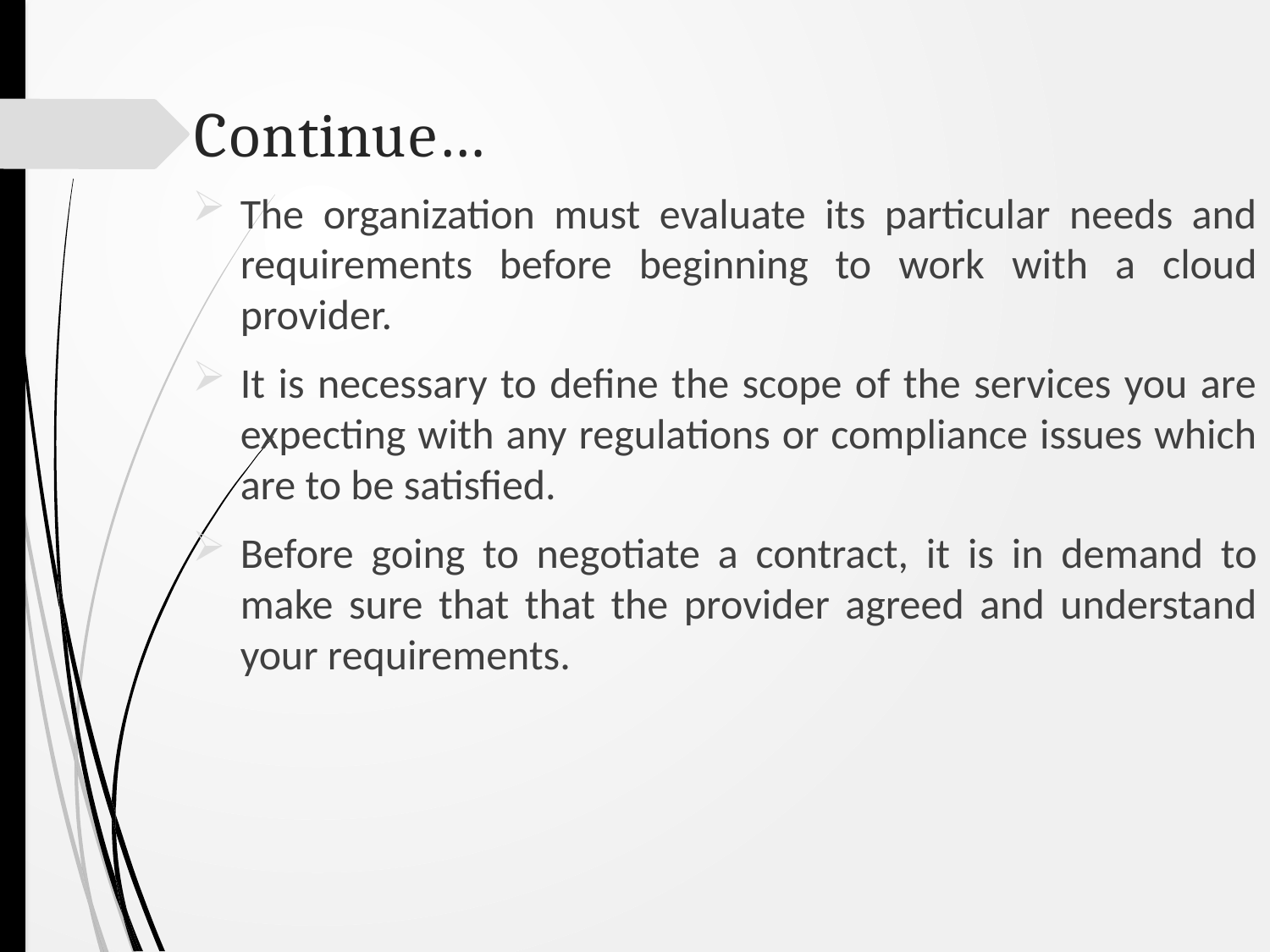

# Continue…
The organization must evaluate its particular needs and requirements before beginning to work with a cloud provider.
It is necessary to define the scope of the services you are expecting with any regulations or compliance issues which are to be satisfied.
Before going to negotiate a contract, it is in demand to make sure that that the provider agreed and understand your requirements.